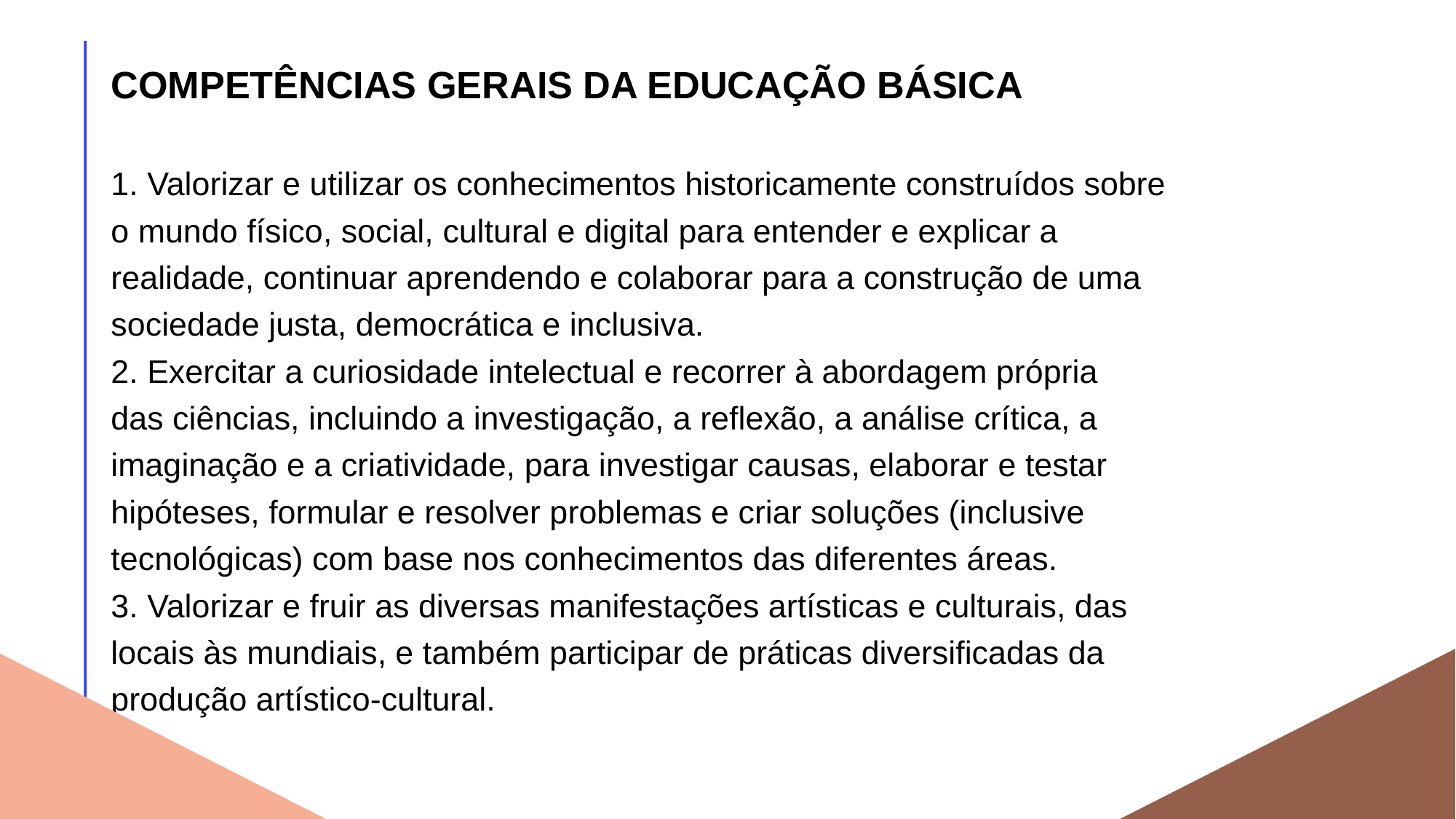

# COMPETÊNCIAS GERAIS DA EDUCAÇÃO BÁSICA
1. Valorizar e utilizar os conhecimentos historicamente construídos sobre
o mundo físico, social, cultural e digital para entender e explicar a
realidade, continuar aprendendo e colaborar para a construção de uma
sociedade justa, democrática e inclusiva.
2. Exercitar a curiosidade intelectual e recorrer à abordagem própria
das ciências, incluindo a investigação, a reflexão, a análise crítica, a
imaginação e a criatividade, para investigar causas, elaborar e testar
hipóteses, formular e resolver problemas e criar soluções (inclusive
tecnológicas) com base nos conhecimentos das diferentes áreas.
3. Valorizar e fruir as diversas manifestações artísticas e culturais, das
locais às mundiais, e também participar de práticas diversificadas da
produção artístico-cultural.